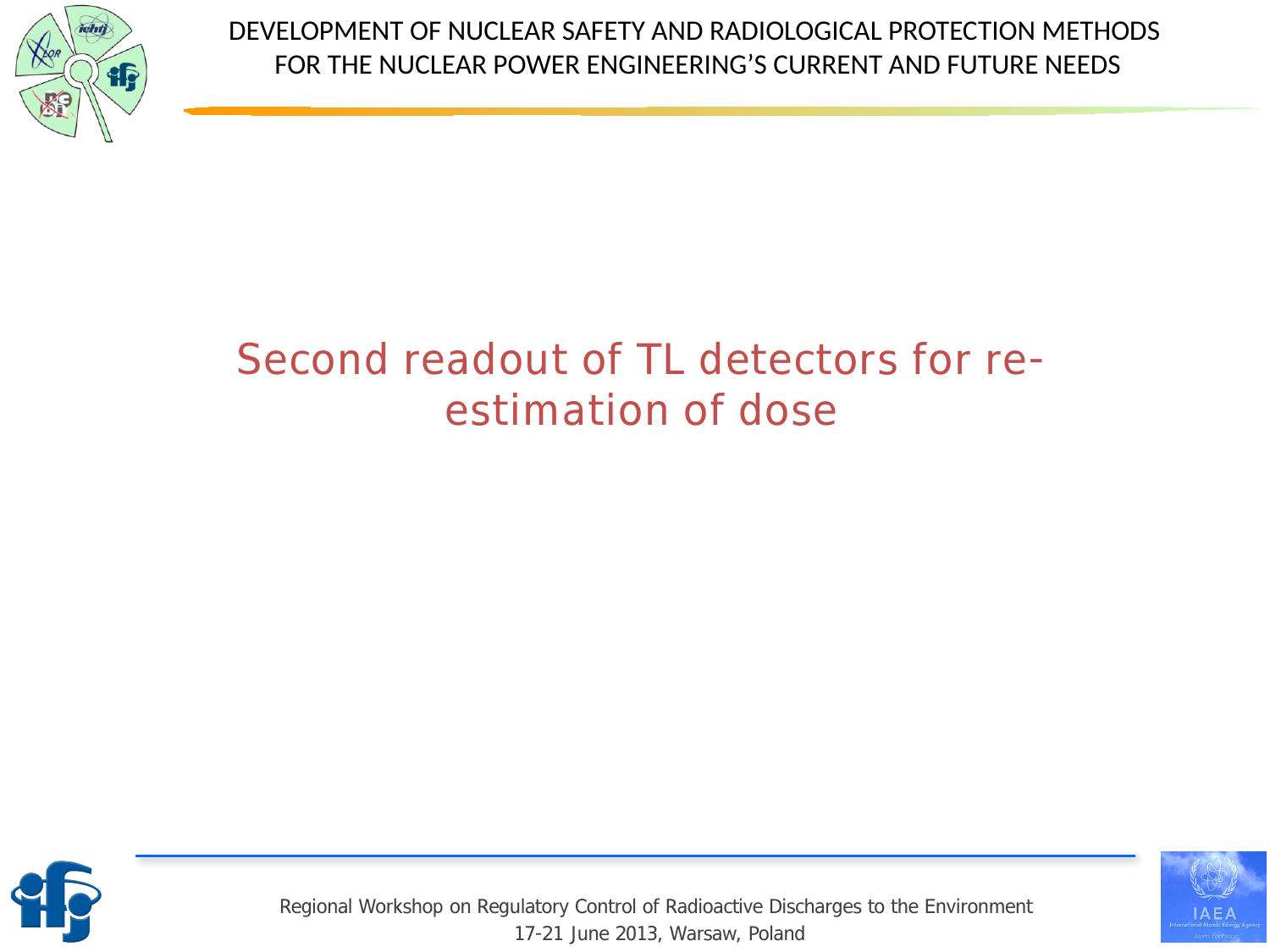

Second readout of TL detectors for re-estimation of dose